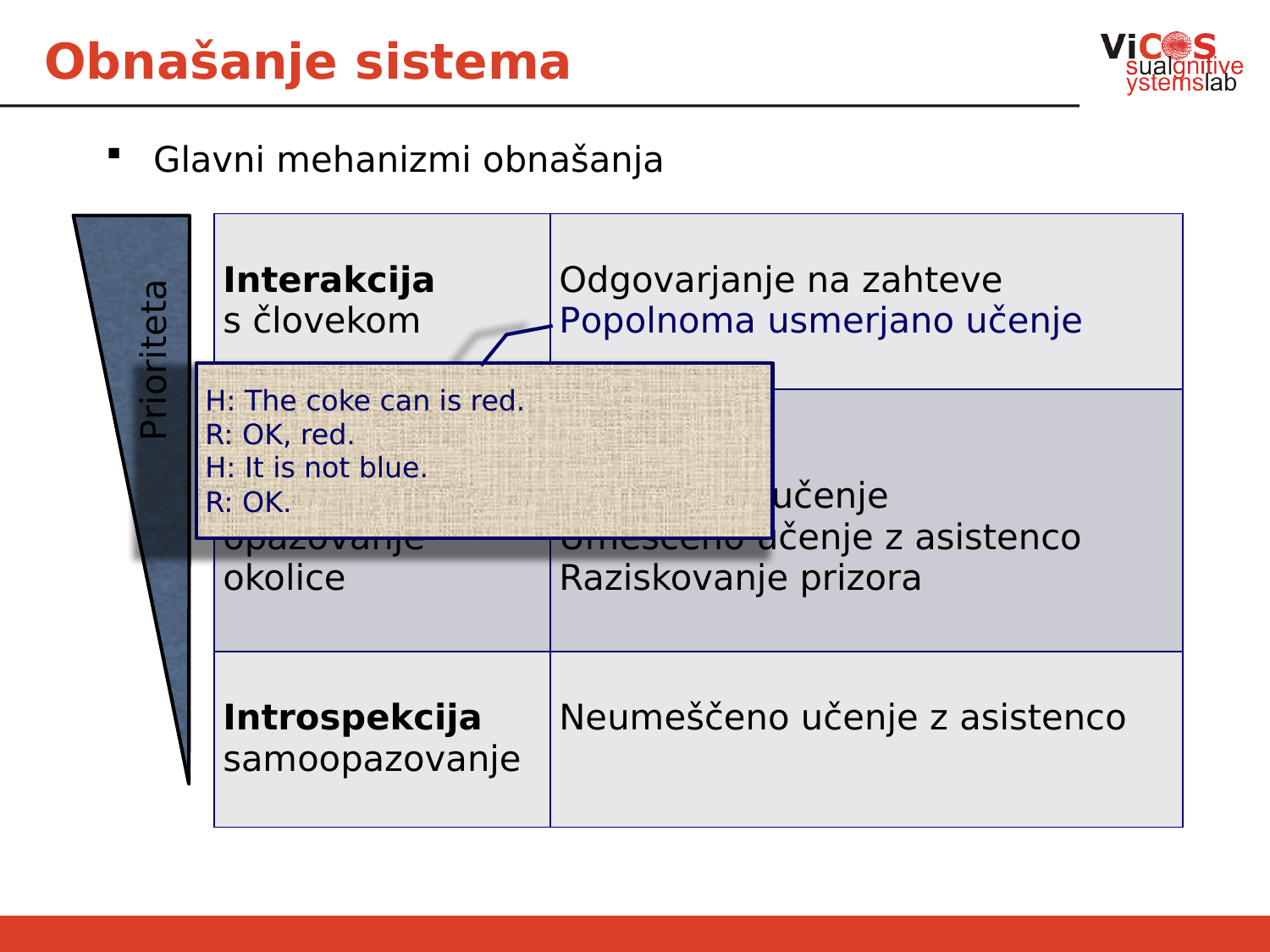

# Obnašanje sistema
Glavni mehanizmi obnašanja
| Interakcija s človekom | Odgovarjanje na zahteve Popolnoma usmerjano učenje |
| --- | --- |
| Ekstraspekcija opazovanje okolice | Pozornost Avtonomno učenje Umeščeno učenje z asistenco Raziskovanje prizora |
| Introspekcija samoopazovanje | Neumeščeno učenje z asistenco |

Prioriteta

H: The coke can is red.
R: OK, red.
H: It is not blue.
R: OK.